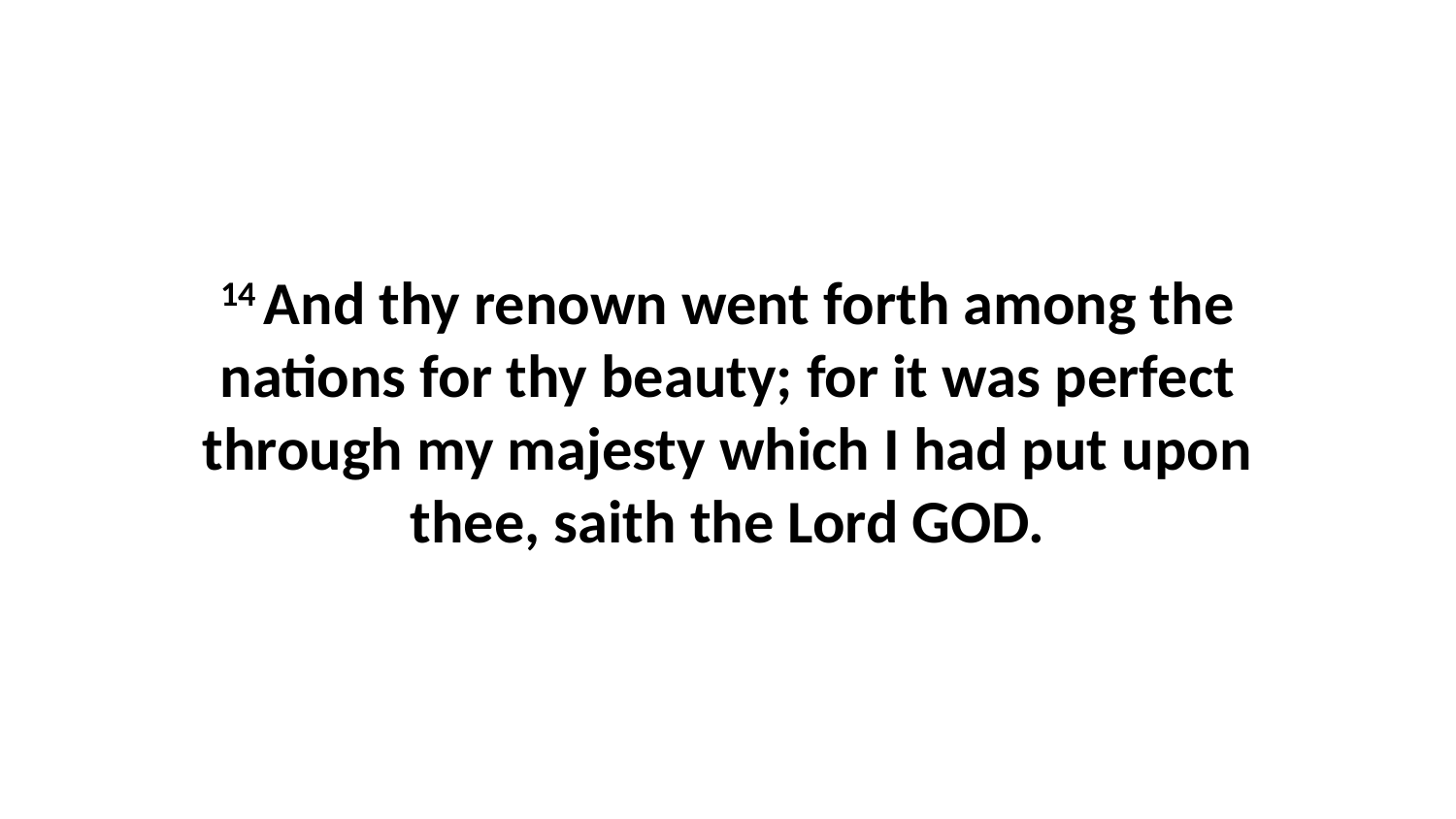

14 And thy renown went forth among the nations for thy beauty; for it was perfect through my majesty which I had put upon thee, saith the Lord GOD.